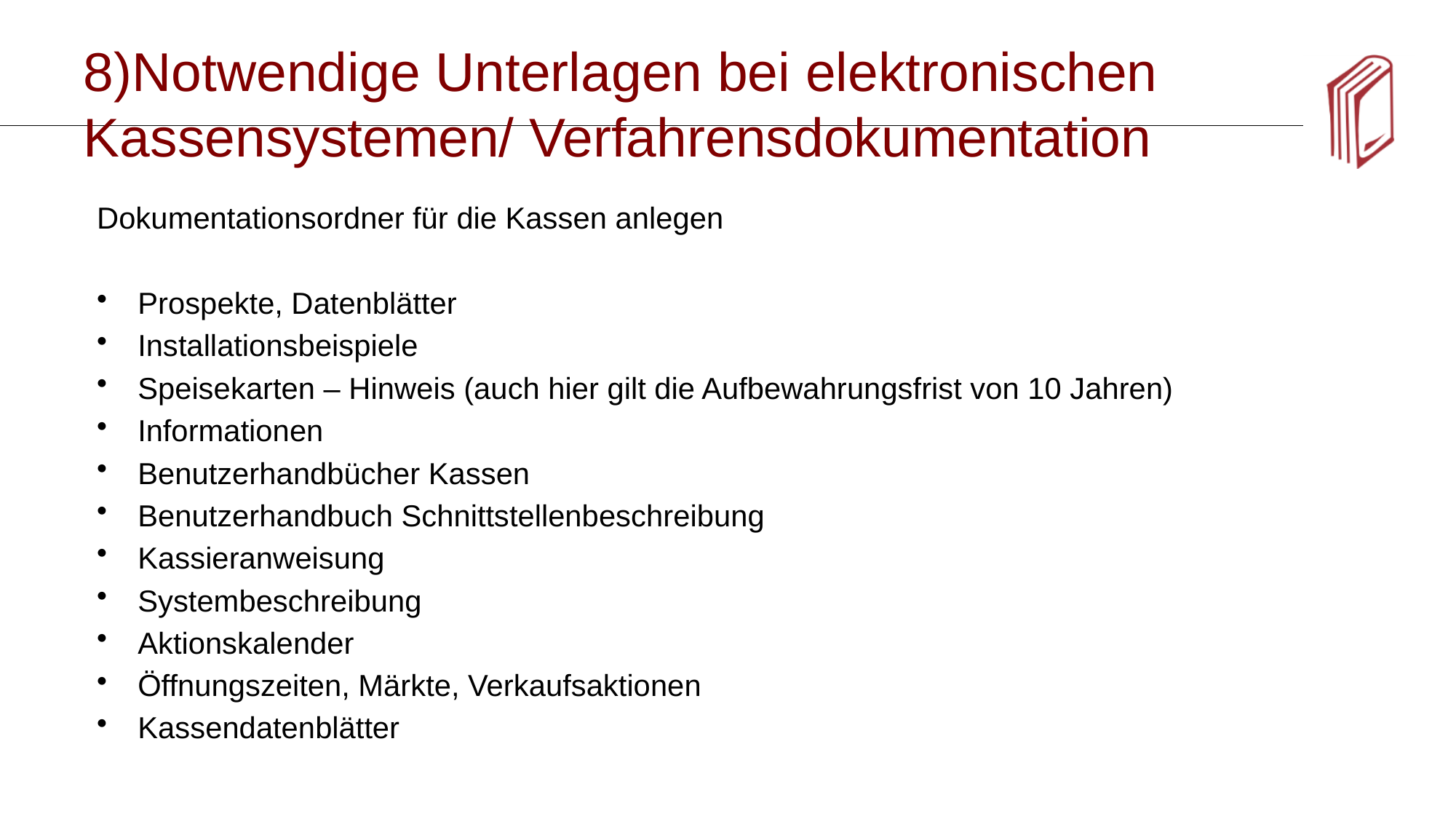

# 8)Notwendige Unterlagen bei elektronischen Kassensystemen/ Verfahrensdokumentation
Dokumentationsordner für die Kassen anlegen

Prospekte, Datenblätter
Installationsbeispiele
Speisekarten – Hinweis (auch hier gilt die Aufbewahrungsfrist von 10 Jahren)
Informationen
Benutzerhandbücher Kassen
Benutzerhandbuch Schnittstellenbeschreibung
Kassieranweisung
Systembeschreibung
Aktionskalender
Öffnungszeiten, Märkte, Verkaufsaktionen
Kassendatenblätter